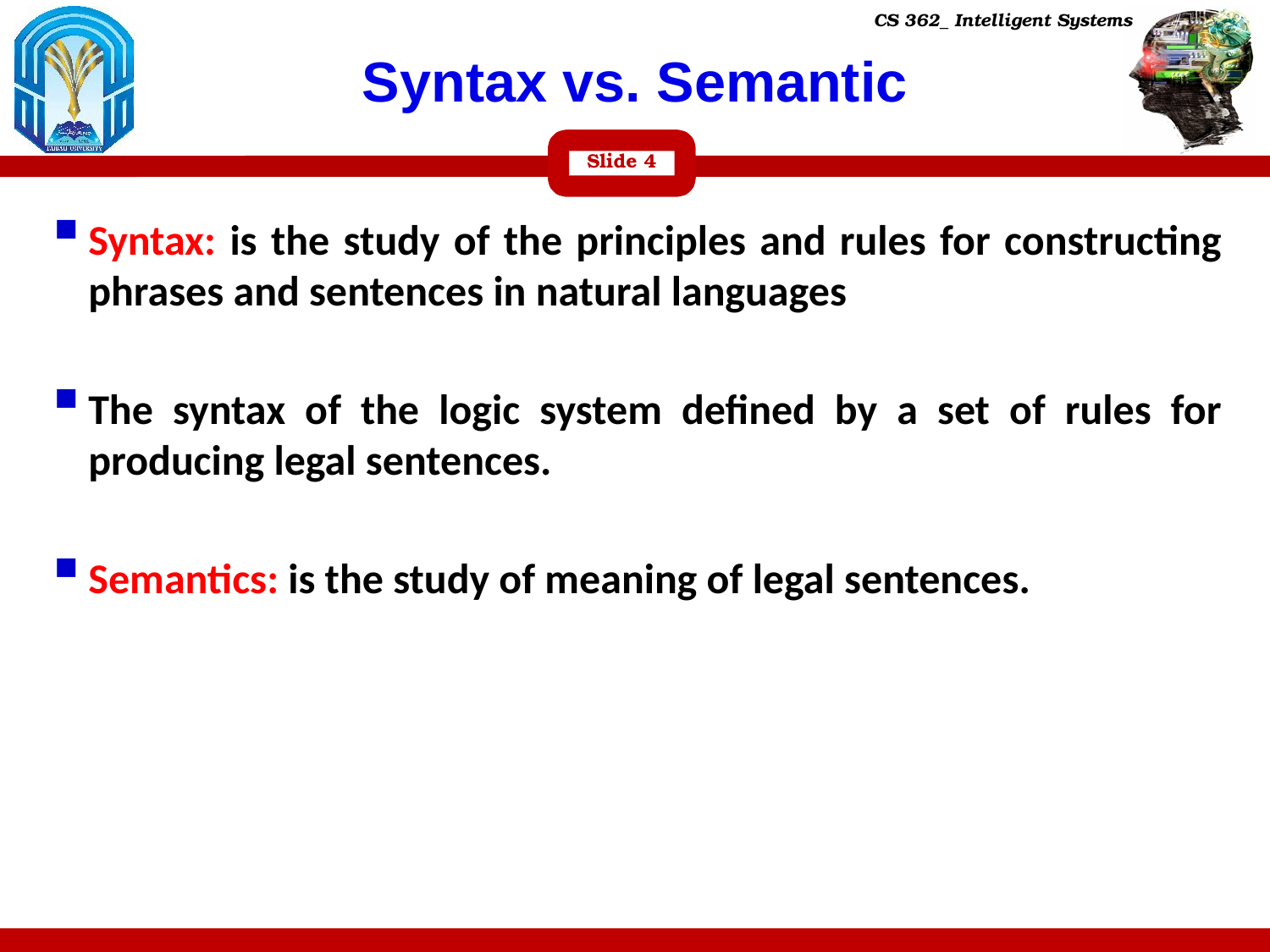

CS 362_ Intelligent Systems
# Syntax vs. Semantic
Slide 4
Syntax: is the study of the principles and rules for constructing phrases and sentences in natural languages

The syntax of the logic system defined by a set of rules for producing legal sentences.

Semantics: is the study of meaning of legal sentences.